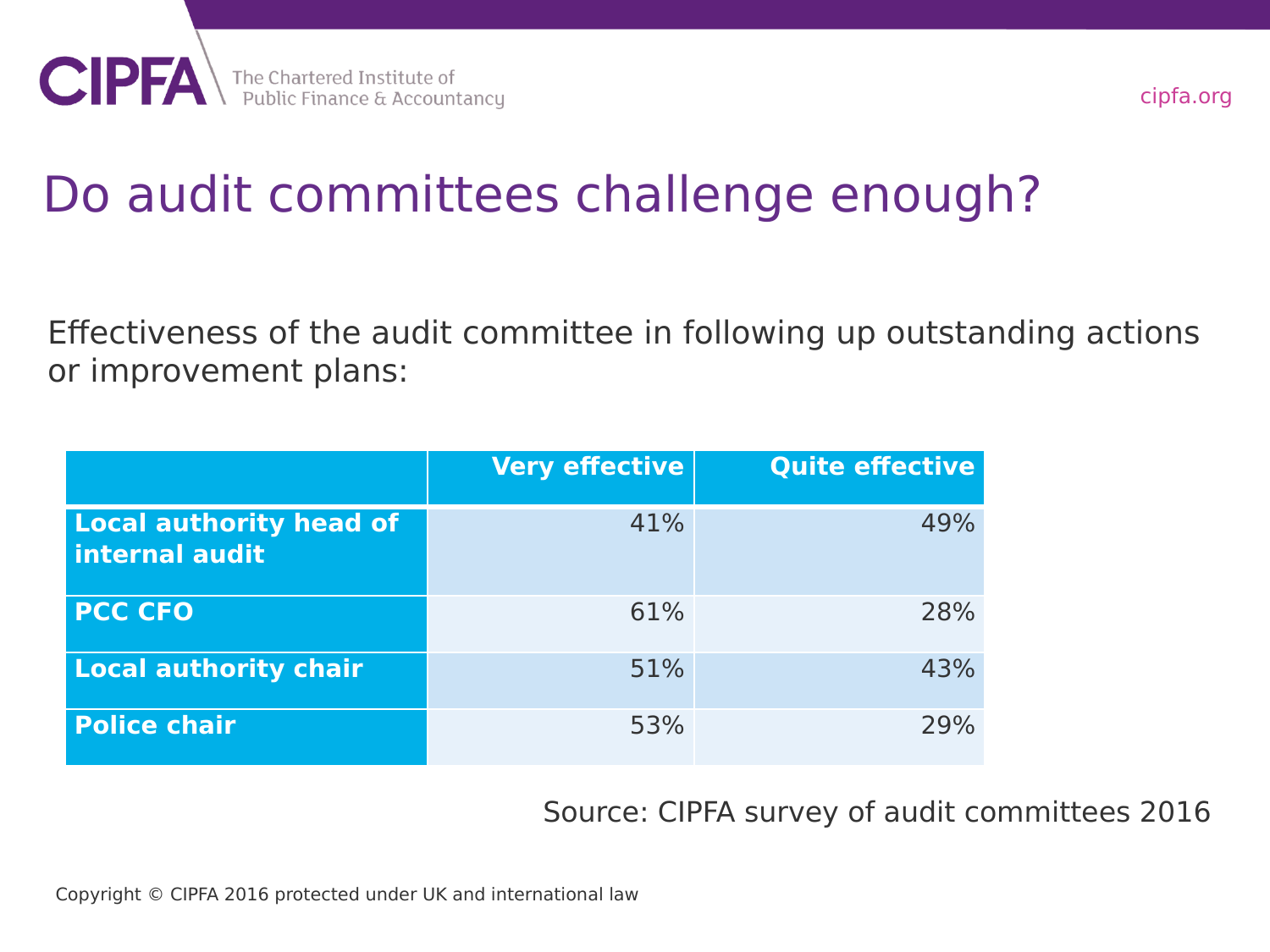

# Do audit committees challenge enough?
Effectiveness of the audit committee in following up outstanding actions or improvement plans:

Source: CIPFA survey of audit committees 2016

|  | Very effective | Quite effective |
| --- | --- | --- |
| Local authority head of internal audit | 41% | 49% |
| PCC CFO | 61% | 28% |
| Local authority chair | 51% | 43% |
| Police chair | 53% | 29% |
Copyright © CIPFA 2016 protected under UK and international law